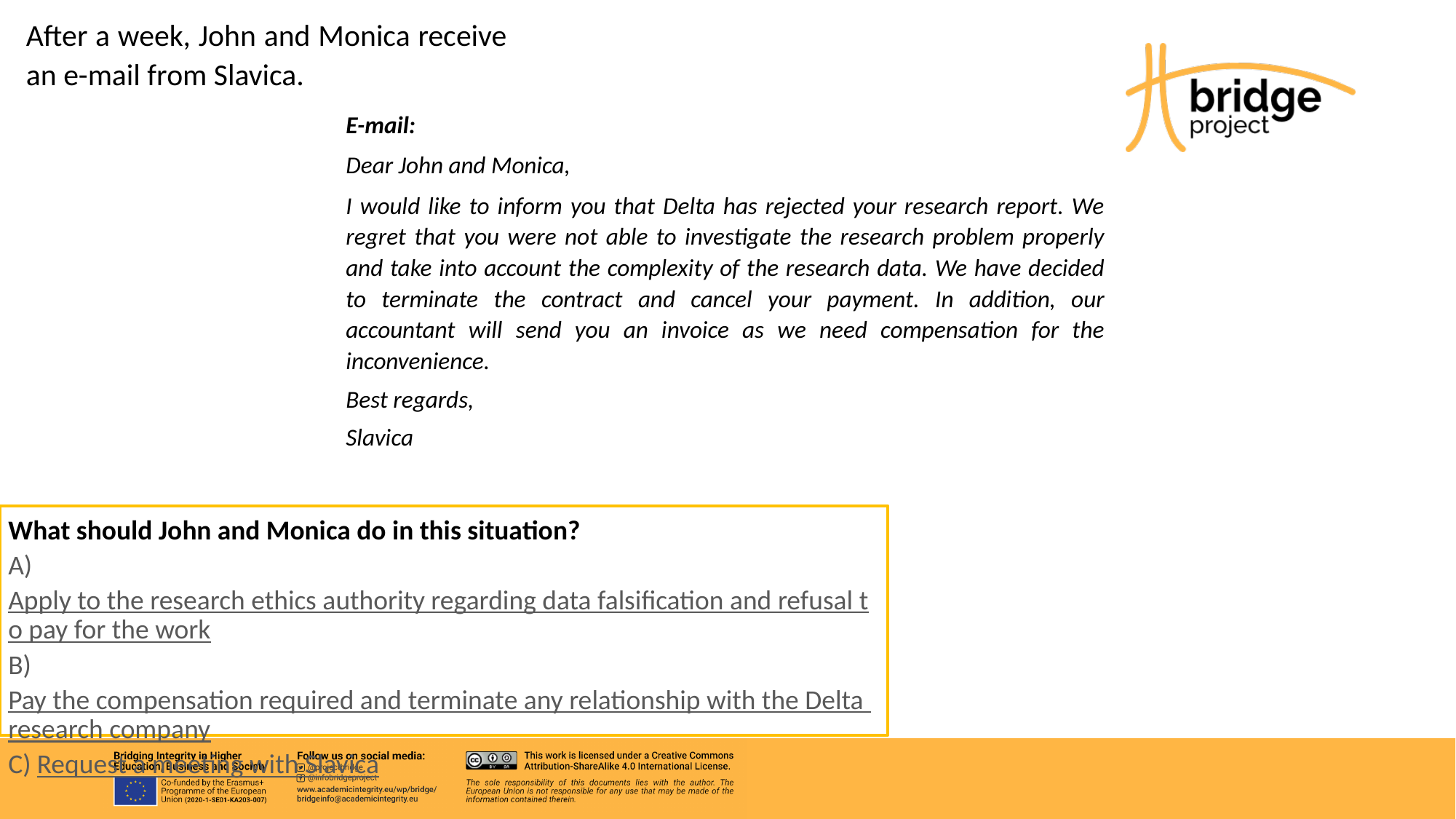

After a week, John and Monica receive an e-mail from Slavica.
E-mail:
Dear John and Monica,
I would like to inform you that Delta has rejected your research report. We regret that you were not able to investigate the research problem properly and take into account the complexity of the research data. We have decided to terminate the contract and cancel your payment. In addition, our accountant will send you an invoice as we need compensation for the inconvenience.
Best regards,
Slavica
What should John and Monica do in this situation?
A) Apply to the research ethics authority regarding data falsification and refusal to pay for the work
B) Pay the compensation required and terminate any relationship with the Delta research company
C) Request a meeting with Slavica